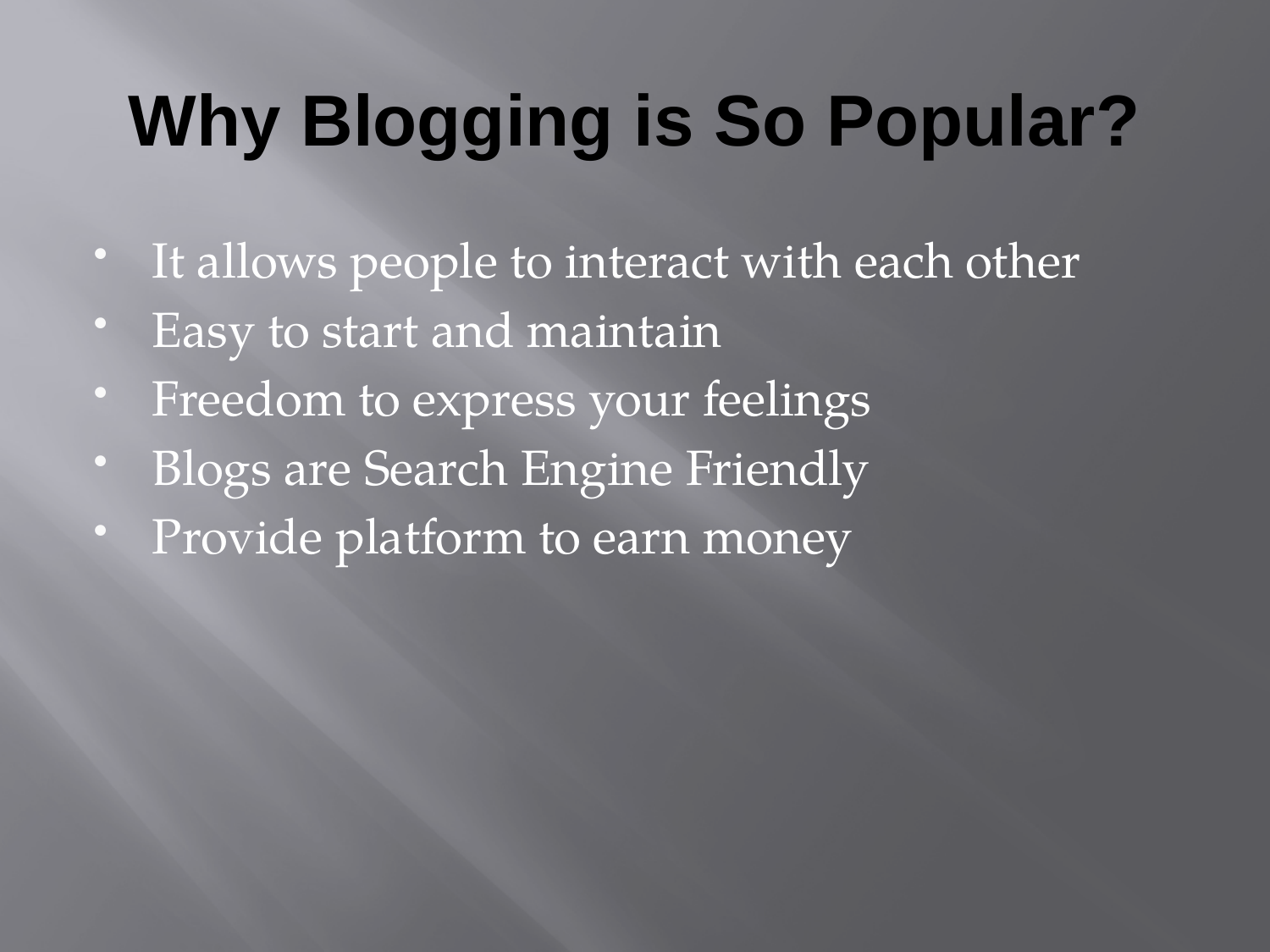

# Why Blogging is So Popular?
It allows people to interact with each other
Easy to start and maintain
Freedom to express your feelings
Blogs are Search Engine Friendly
Provide platform to earn money